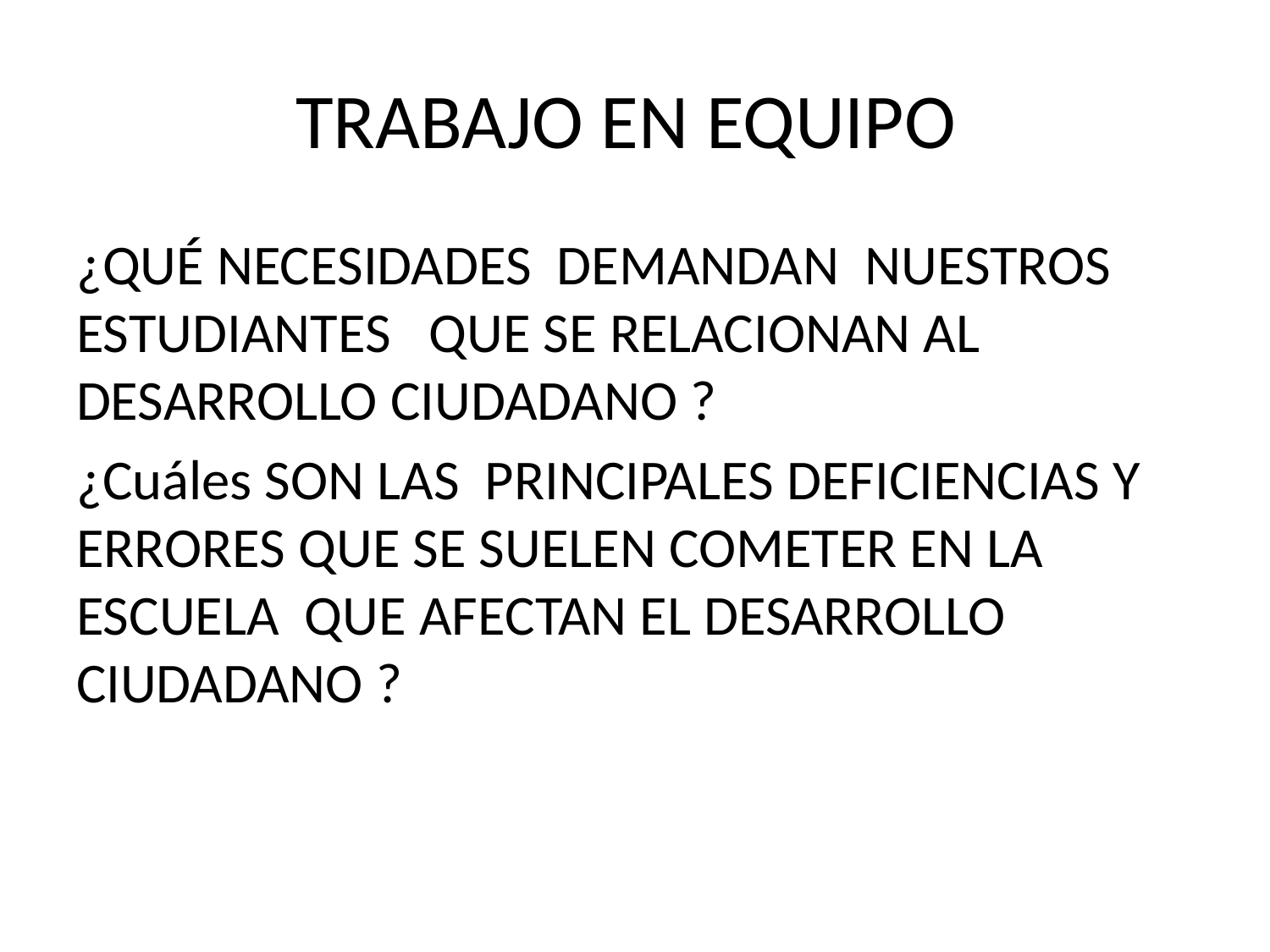

# TRABAJO EN EQUIPO
¿QUÉ NECESIDADES  DEMANDAN  NUESTROS ESTUDIANTES   QUE SE RELACIONAN AL DESARROLLO CIUDADANO ?
¿Cuáles SON LAS  PRINCIPALES DEFICIENCIAS Y  ERRORES QUE SE SUELEN COMETER EN LA ESCUELA  QUE AFECTAN EL DESARROLLO CIUDADANO ?